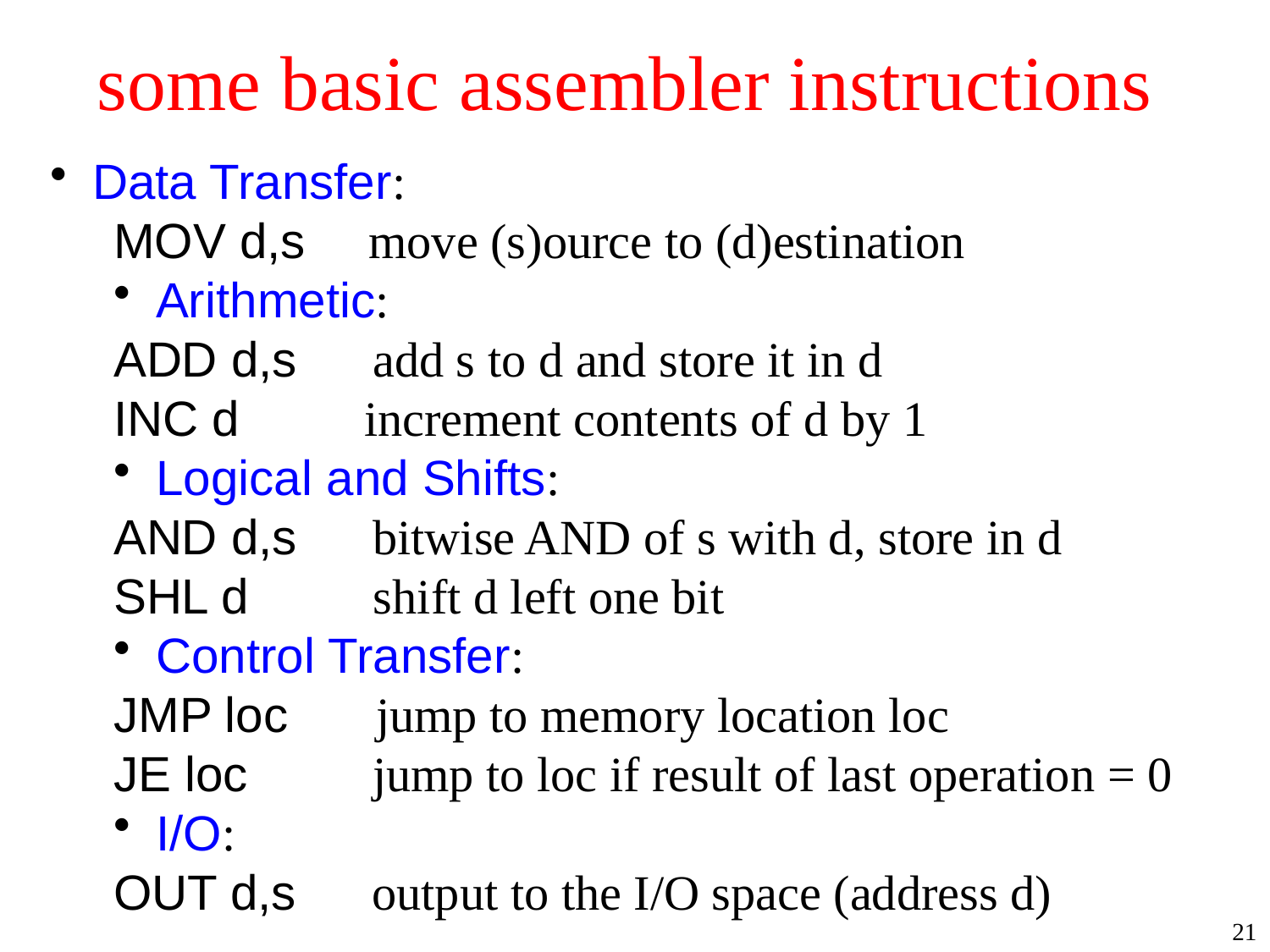

# some basic assembler instructions

 Data Transfer:
MOV d,s     move (s)ource to (d)estination
 Arithmetic:
ADD d,s      add s to d and store it in d
INC d          increment contents of d by 1
 Logical and Shifts:
AND d,s      bitwise AND of s with d, store in d
SHL d          shift d left one bit
 Control Transfer:
JMP loc       jump to memory location loc
JE loc          jump to loc if result of last operation = 0
 I/O:
OUT d,s      output to the I/O space (address d)
21